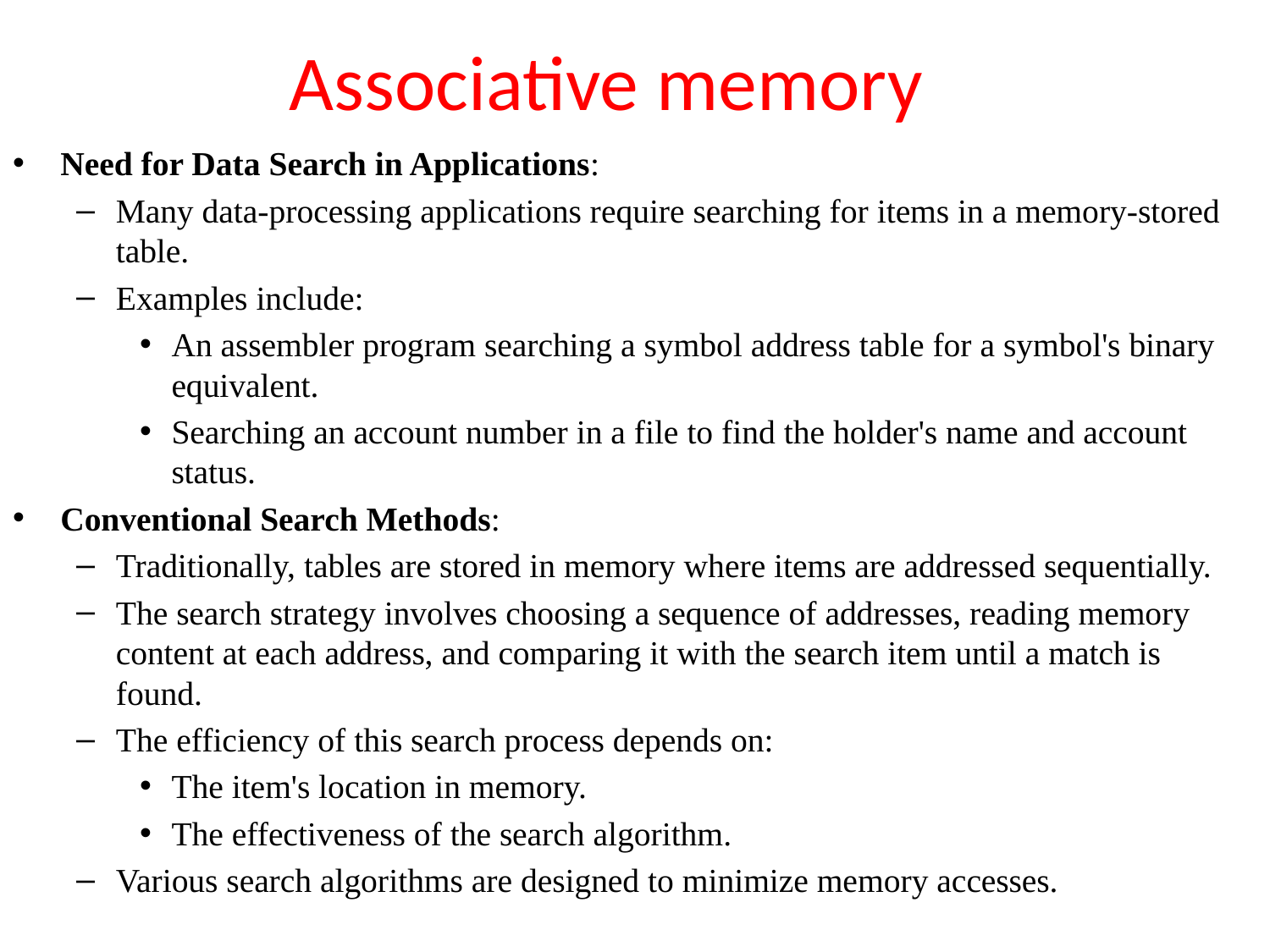

# Associative memory
Need for Data Search in Applications:
Many data-processing applications require searching for items in a memory-stored table.
Examples include:
An assembler program searching a symbol address table for a symbol's binary equivalent.
Searching an account number in a file to find the holder's name and account status.
Conventional Search Methods:
Traditionally, tables are stored in memory where items are addressed sequentially.
The search strategy involves choosing a sequence of addresses, reading memory content at each address, and comparing it with the search item until a match is found.
The efficiency of this search process depends on:
The item's location in memory.
The effectiveness of the search algorithm.
Various search algorithms are designed to minimize memory accesses.